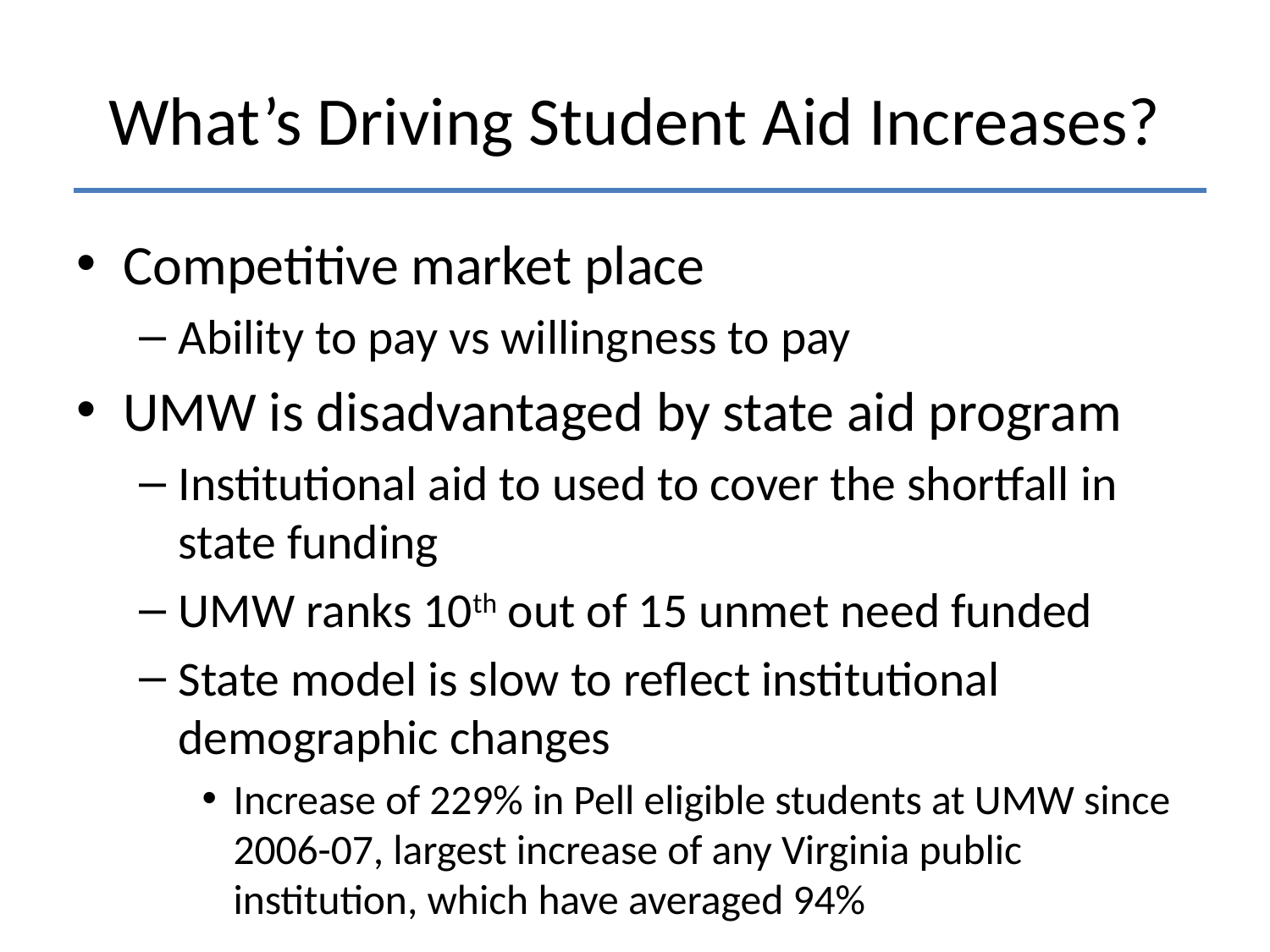

# What’s Driving Student Aid Increases?
Competitive market place
Ability to pay vs willingness to pay
UMW is disadvantaged by state aid program
Institutional aid to used to cover the shortfall in state funding
UMW ranks 10th out of 15 unmet need funded
State model is slow to reflect institutional demographic changes
Increase of 229% in Pell eligible students at UMW since 2006-07, largest increase of any Virginia public institution, which have averaged 94%